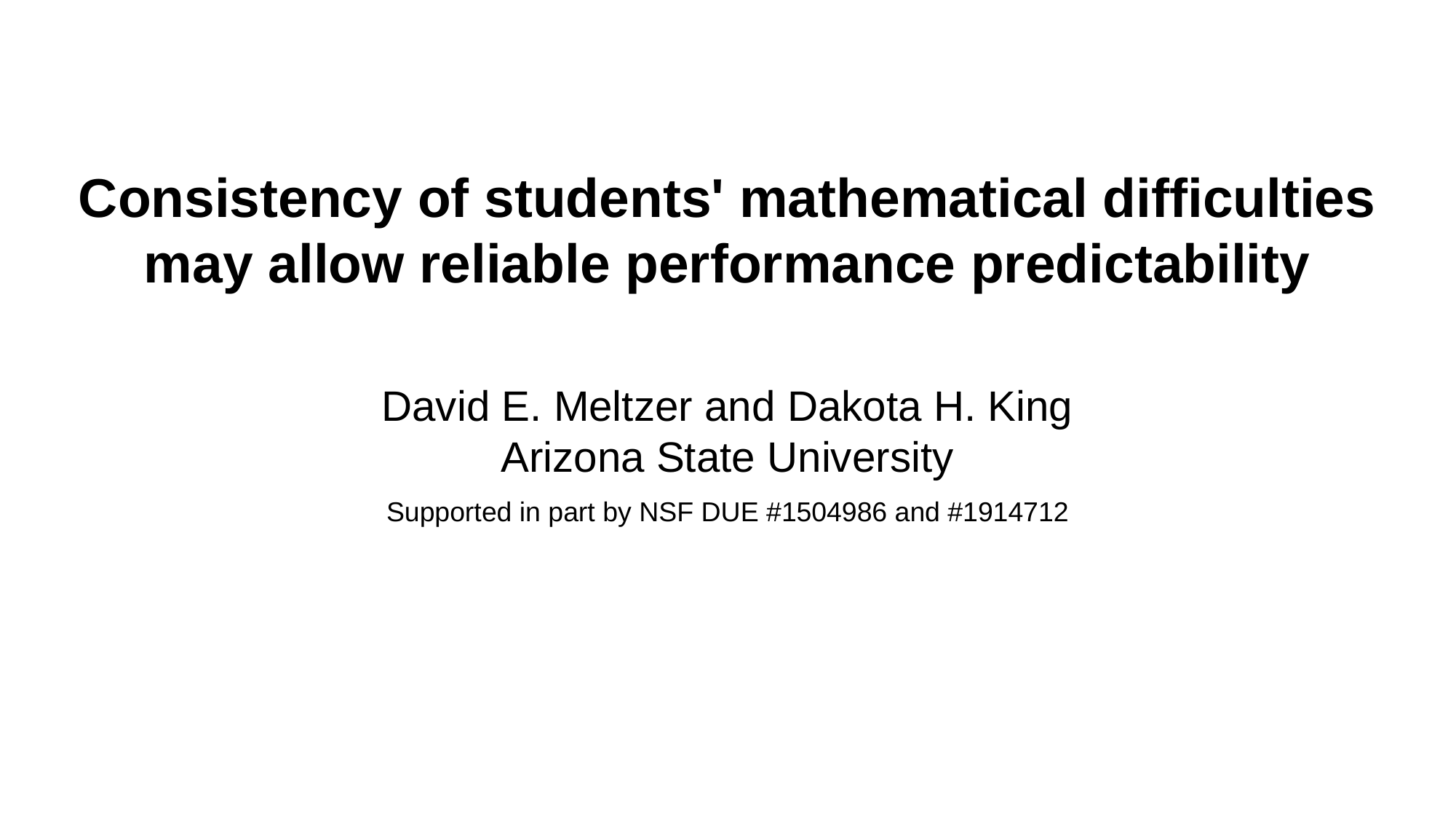

# Consistency of students' mathematical difficulties may allow reliable performance predictability
David E. Meltzer and Dakota H. King
Arizona State University
Supported in part by NSF DUE #1504986 and #1914712